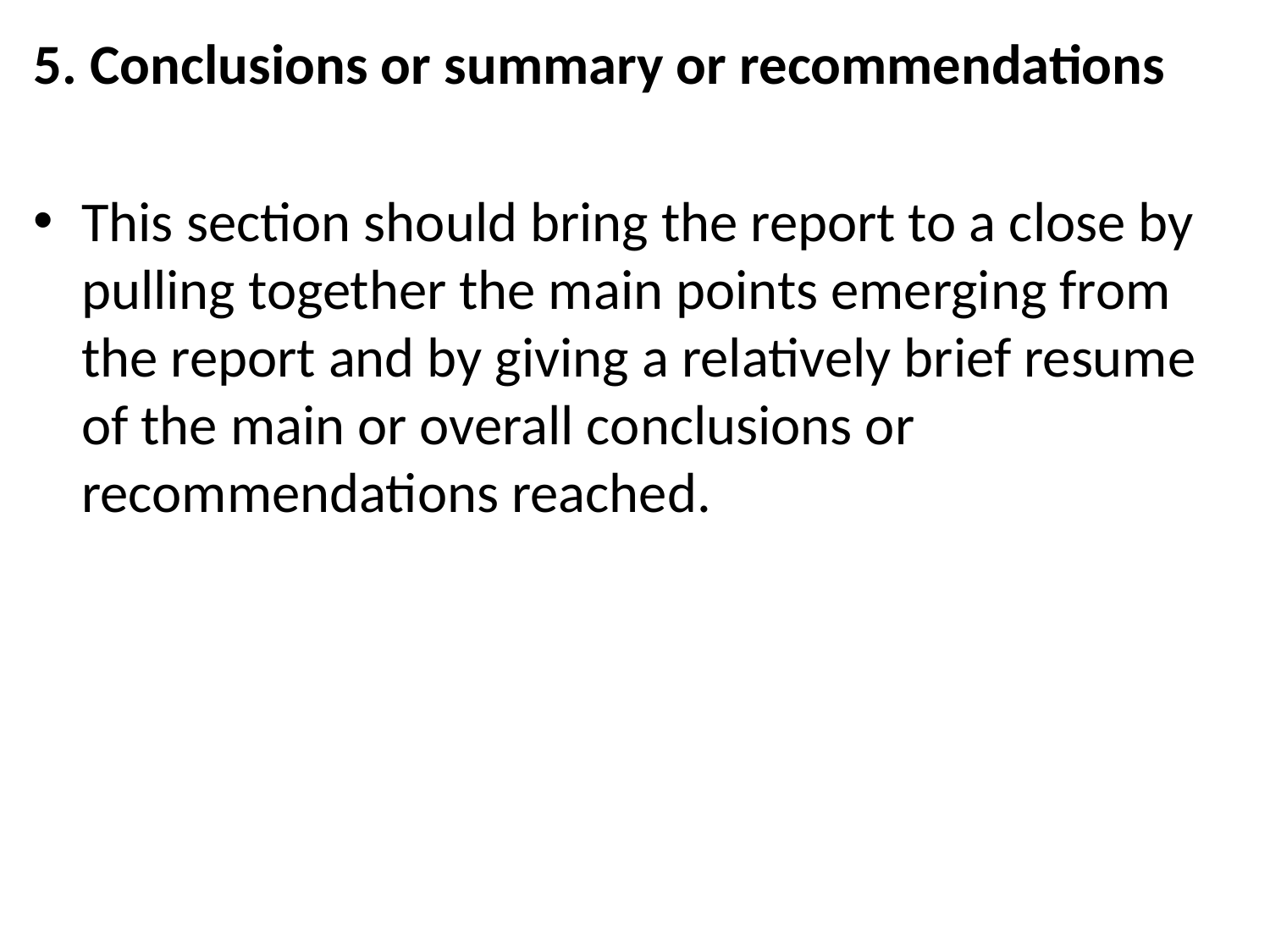

5. Conclusions or summary or recommendations

This section should bring the report to a close by pulling together the main points emerging from the report and by giving a relatively brief resume of the main or overall conclusions or recommendations reached.